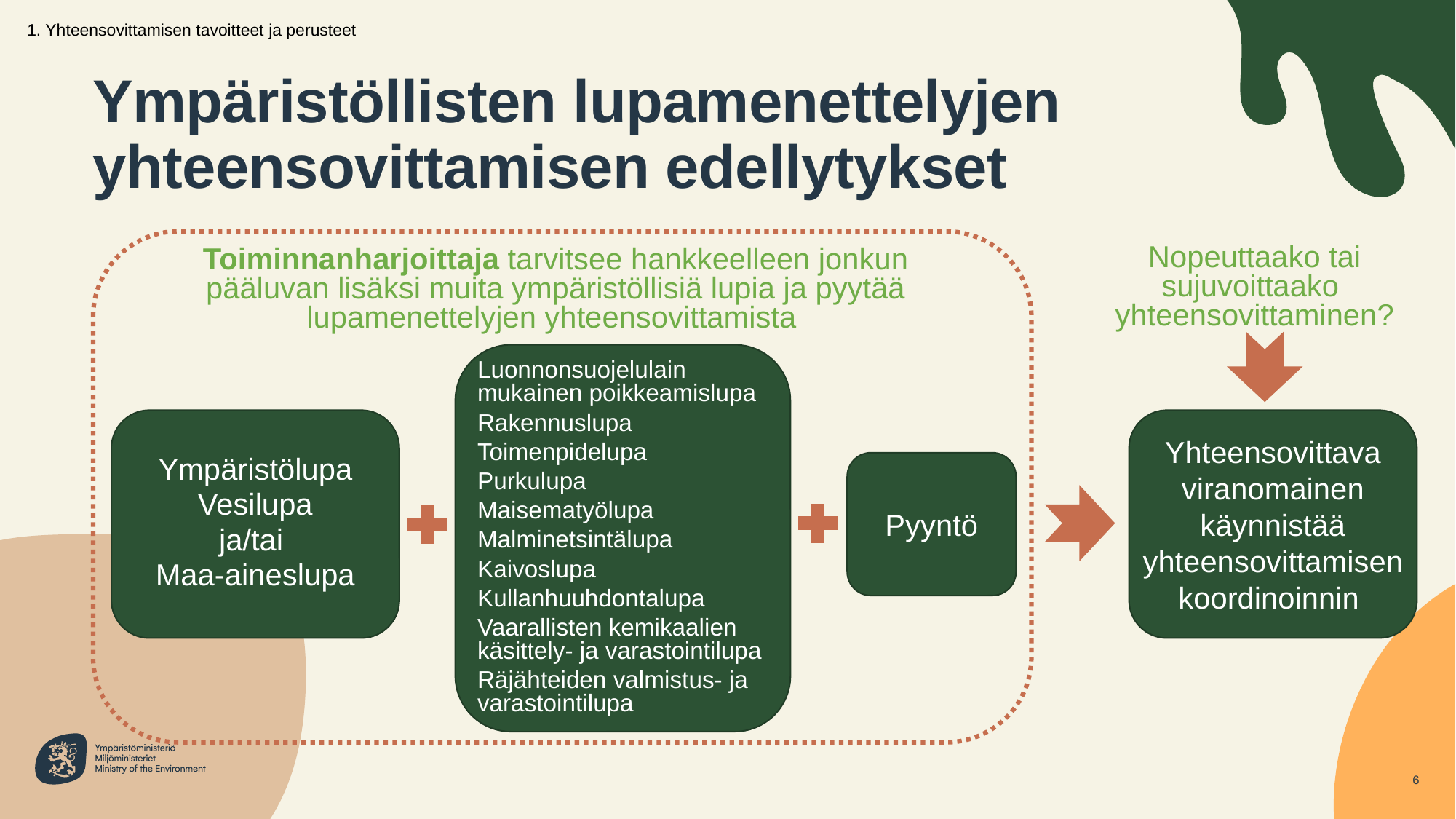

1. Yhteensovittamisen tavoitteet ja perusteet
# Ympäristöllisten lupamenettelyjen yhteensovittamisen edellytykset

Nopeuttaako tai sujuvoittaako  yhteensovittaminen?
Toiminnanharjoittaja tarvitsee hankkeelleen jonkun pääluvan lisäksi muita ympäristöllisiä lupia ja pyytää lupamenettelyjen yhteensovittamista

Luonnonsuojelulain mukainen poikkeamislupa
Rakennuslupa
Toimenpidelupa
Purkulupa
Maisematyölupa
Malminetsintälupa
Kaivoslupa
Kullanhuuhdontalupa
Vaarallisten kemikaalien käsittely- ja varastointilupa
Räjähteiden valmistus- ja varastointilupa
Ympäristölupa
Vesilupa
ja/tai
Maa-aineslupa
Yhteensovittava viranomainen käynnistää yhteensovittamisen koordinoinnin
Pyyntö

6